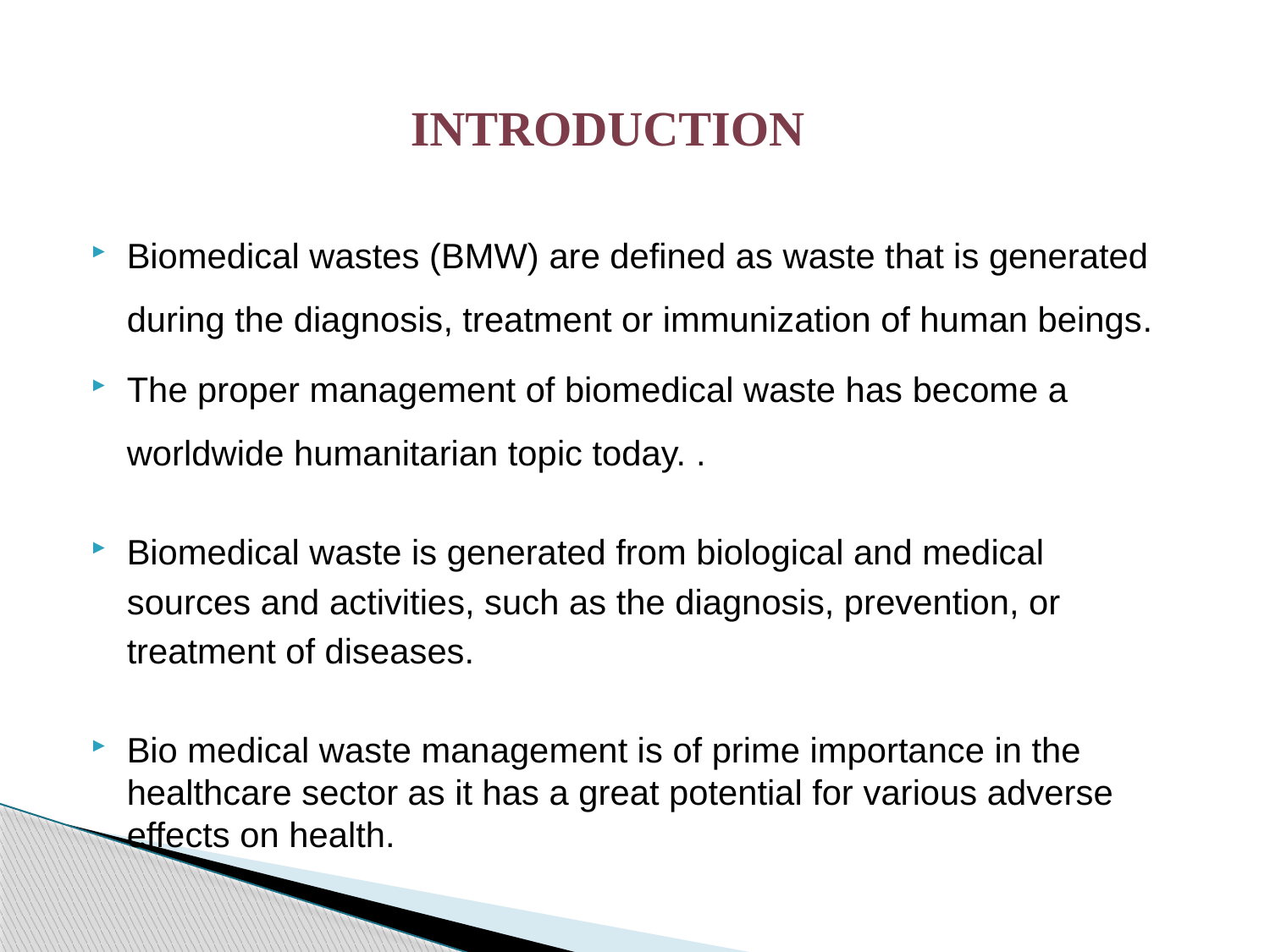

# INTRODUCTION
Biomedical wastes (BMW) are defined as waste that is generated during the diagnosis, treatment or immunization of human beings.
The proper management of biomedical waste has become a worldwide humanitarian topic today. .

Biomedical waste is generated from biological and medical
	sources and activities, such as the diagnosis, prevention, or
	treatment of diseases.

Bio medical waste management is of prime importance in the healthcare sector as it has a great potential for various adverse effects on health.